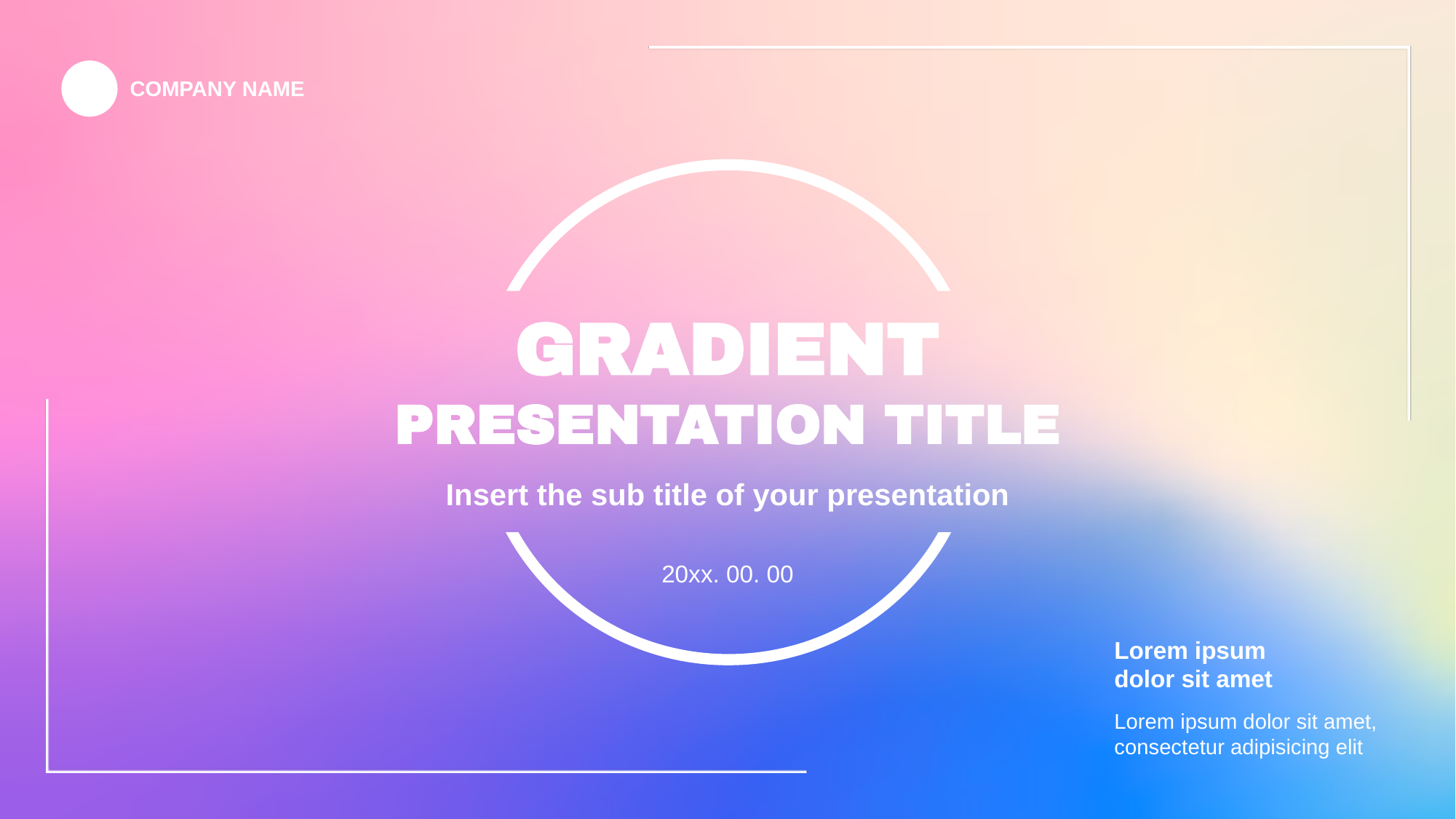

COMPANY NAME

GRADIENT PRESENTATION TITLE
Insert the sub title of your presentation

20xx. 00. 00
Lorem ipsum
dolor sit amet
Lorem ipsum dolor sit amet, consectetur adipisicing elit